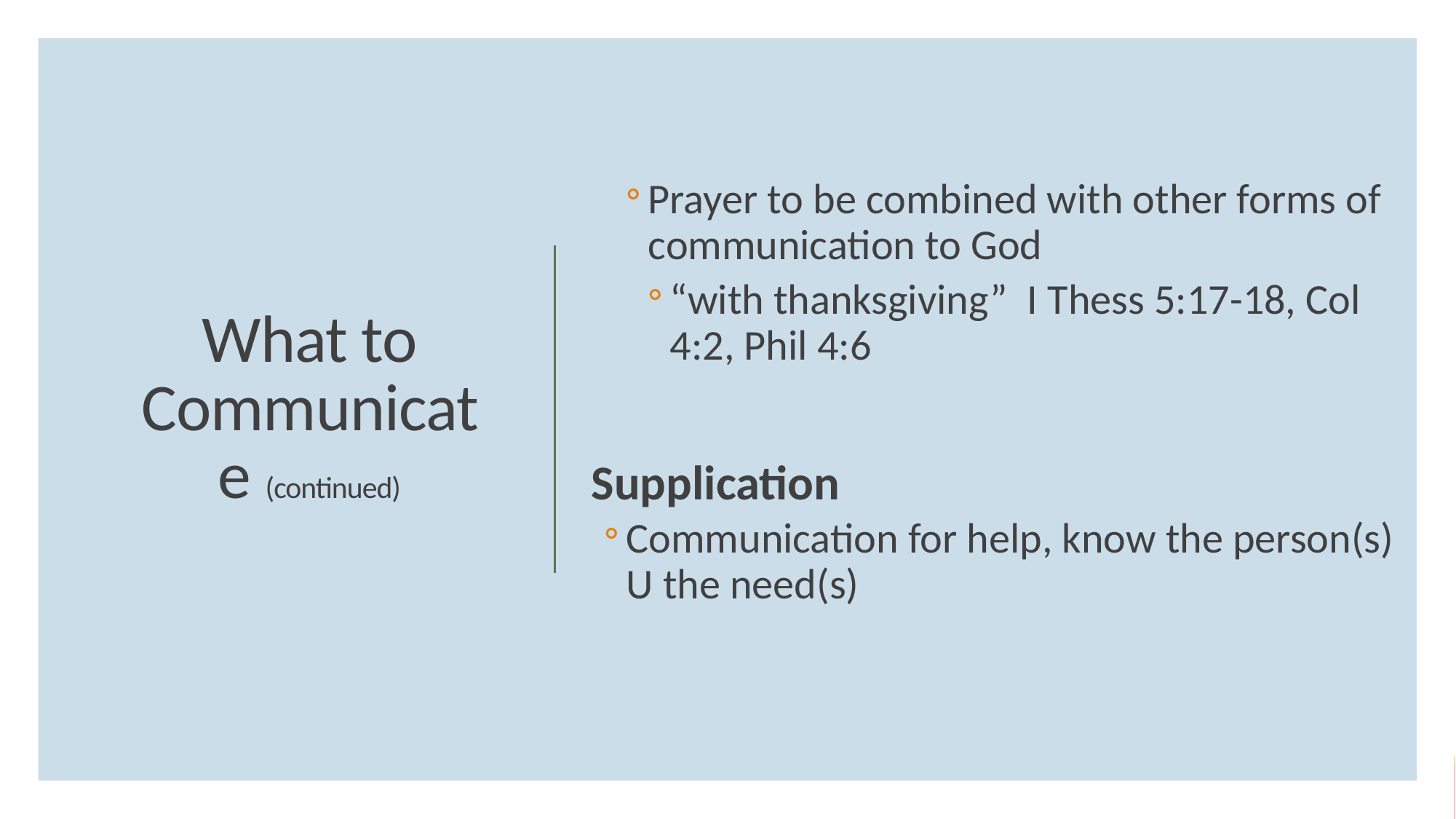

Prayer to be combined with other forms of communication to God
“with thanksgiving”  I Thess 5:17-18, Col 4:2, Phil 4:6

Supplication
Communication for help, know the person(s) U the need(s)

# What to Communicate (continued)